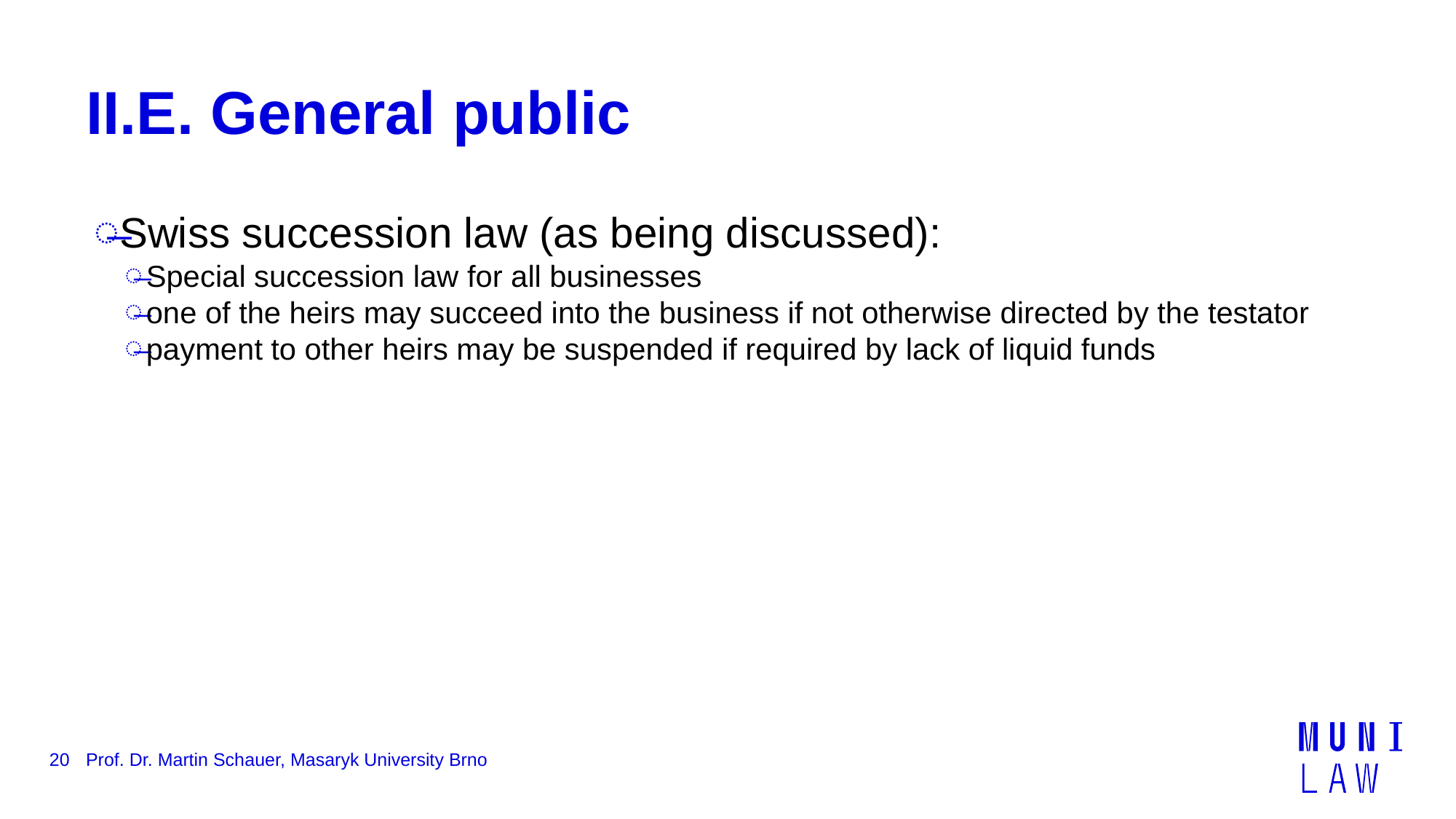

# II.E. General public
Swiss succession law (as being discussed):
Special succession law for all businesses
one of the heirs may succeed into the business if not otherwise directed by the testator
payment to other heirs may be suspended if required by lack of liquid funds

20
Prof. Dr. Martin Schauer, Masaryk University Brno